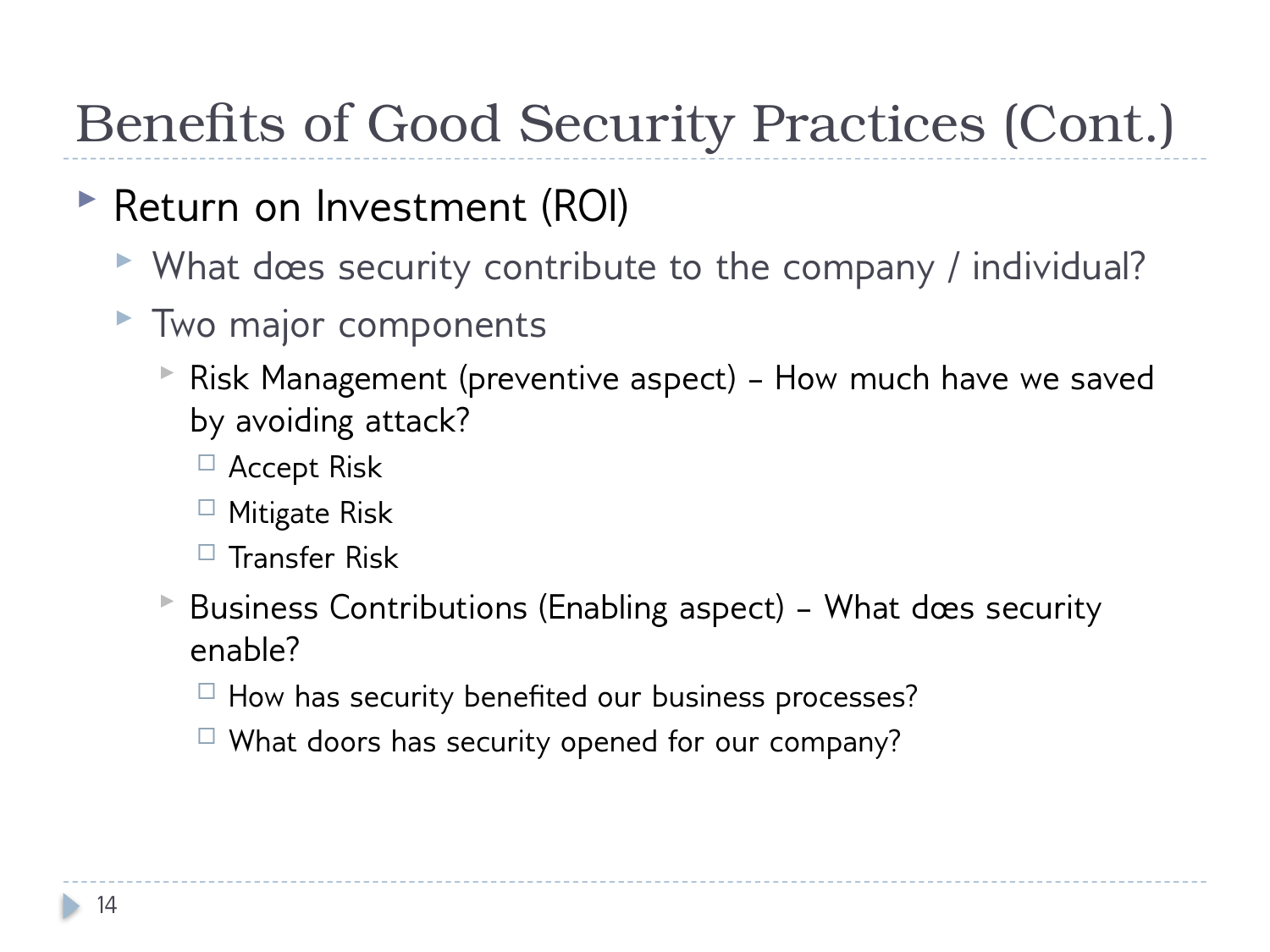

# Benefits of Good Security Practices (Cont.)
Return on Investment (ROI)
What does security contribute to the company / individual?
Two major components
Risk Management (preventive aspect) – How much have we saved by avoiding attack?
Accept Risk
Mitigate Risk
Transfer Risk
Business Contributions (Enabling aspect) – What does security enable?
How has security benefited our business processes?
What doors has security opened for our company?
14